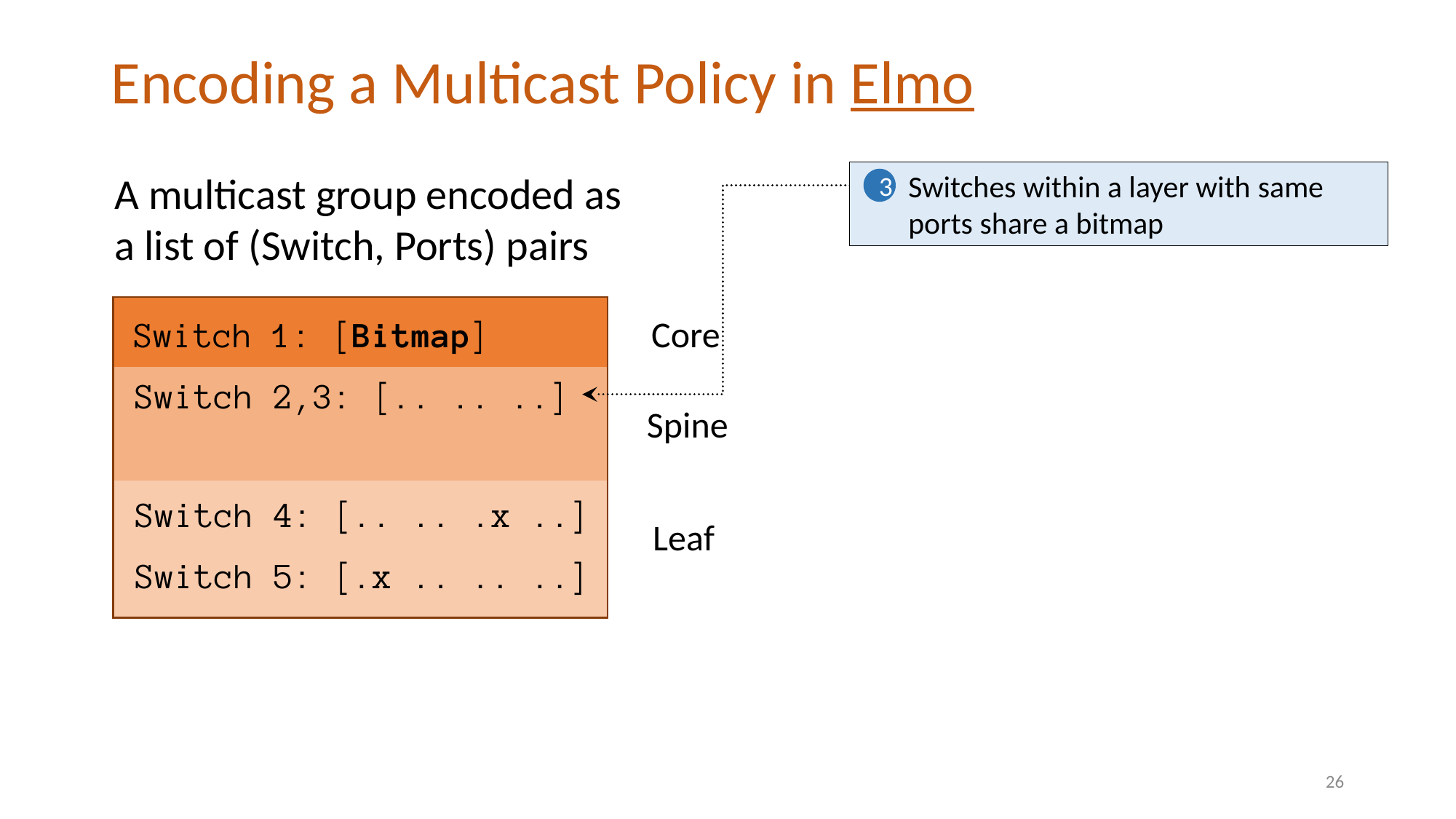

# Encoding a Multicast Policy in Elmo
A multicast group encoded as
a list of (Switch, Ports) pairs
       Switches within a layer with same
       ports share a bitmap
3

Switch 1: [Bitmap]
Core

Switch 2,3: [.. .. ..]
Spine

Switch 4: [.. .. .x ..]
Leaf
Switch 5: [.x .. .. ..]
26